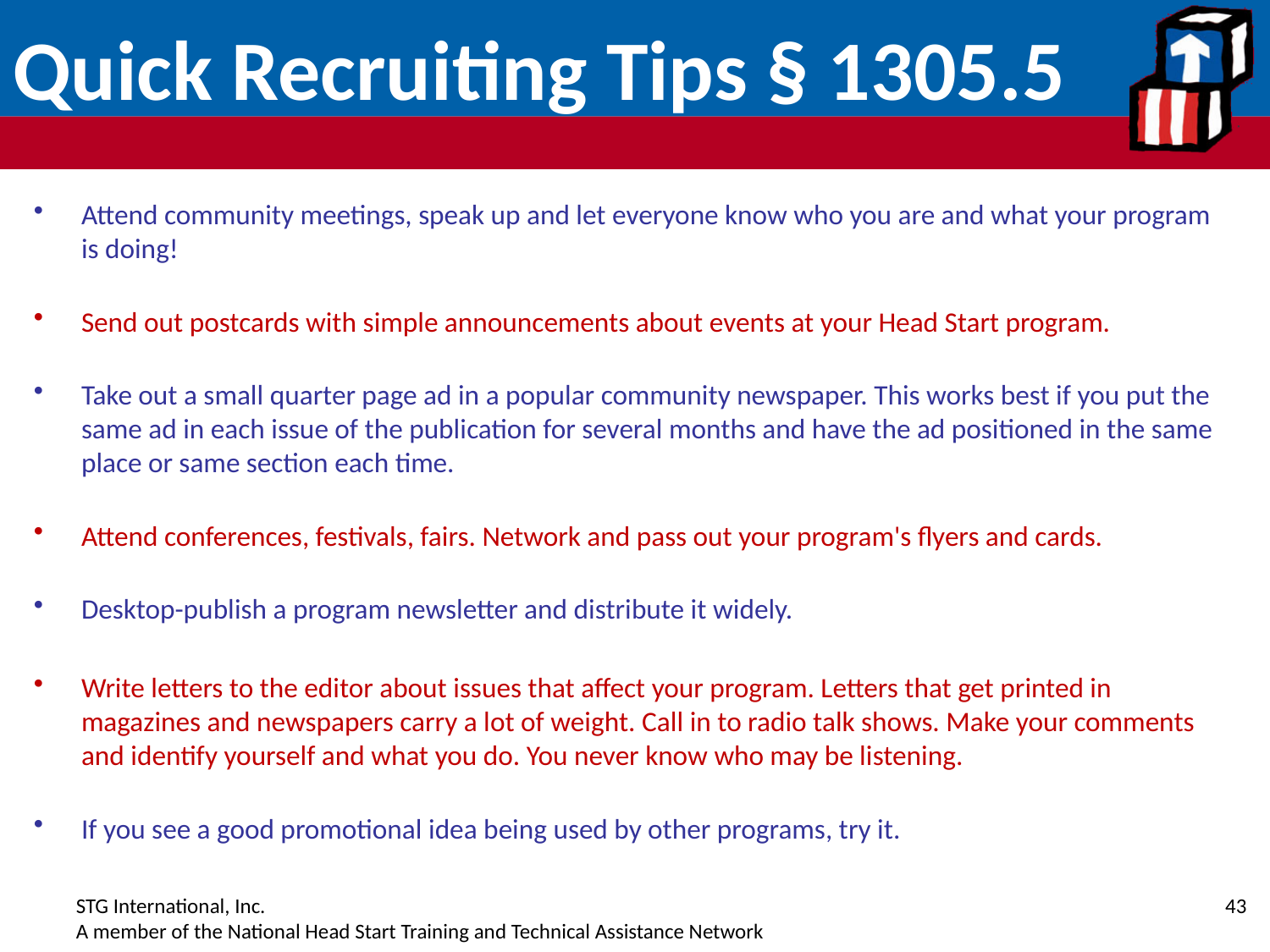

# Quick Recruiting Tips § 1305.5
Attend community meetings, speak up and let everyone know who you are and what your program is doing!
Send out postcards with simple announcements about events at your Head Start program.
Take out a small quarter page ad in a popular community newspaper. This works best if you put the same ad in each issue of the publication for several months and have the ad positioned in the same place or same section each time.
Attend conferences, festivals, fairs. Network and pass out your program's flyers and cards.
Desktop-publish a program newsletter and distribute it widely.

Write letters to the editor about issues that affect your program. Letters that get printed in magazines and newspapers carry a lot of weight. Call in to radio talk shows. Make your comments and identify yourself and what you do. You never know who may be listening.
If you see a good promotional idea being used by other programs, try it.

43